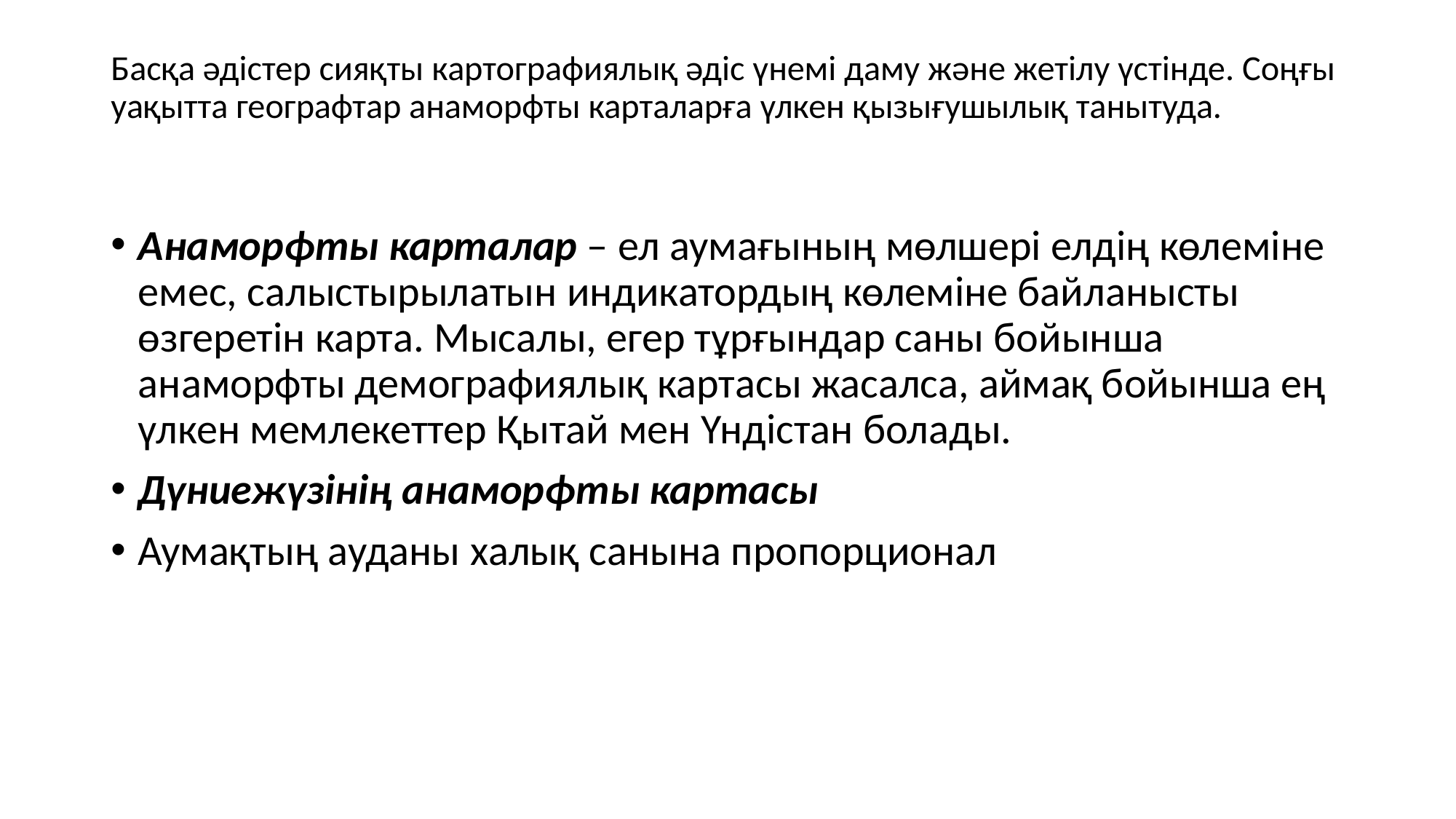

# Басқа әдістер сияқты картографиялық әдіс үнемі даму және жетілу үстінде. Соңғы уақытта географтар анаморфты карталарға үлкен қызығушылық танытуда.
Анаморфты карталар – ел аумағының мөлшері елдің көлеміне емес, салыстырылатын индикатордың көлеміне байланысты өзгеретін карта. Мысалы, егер тұрғындар саны бойынша анаморфты демографиялық картасы жасалса, аймақ бойынша ең үлкен мемлекеттер Қытай мен Үндістан болады.
Дүниежүзінің анаморфты картасы
Аумақтың ауданы халық санына пропорционал